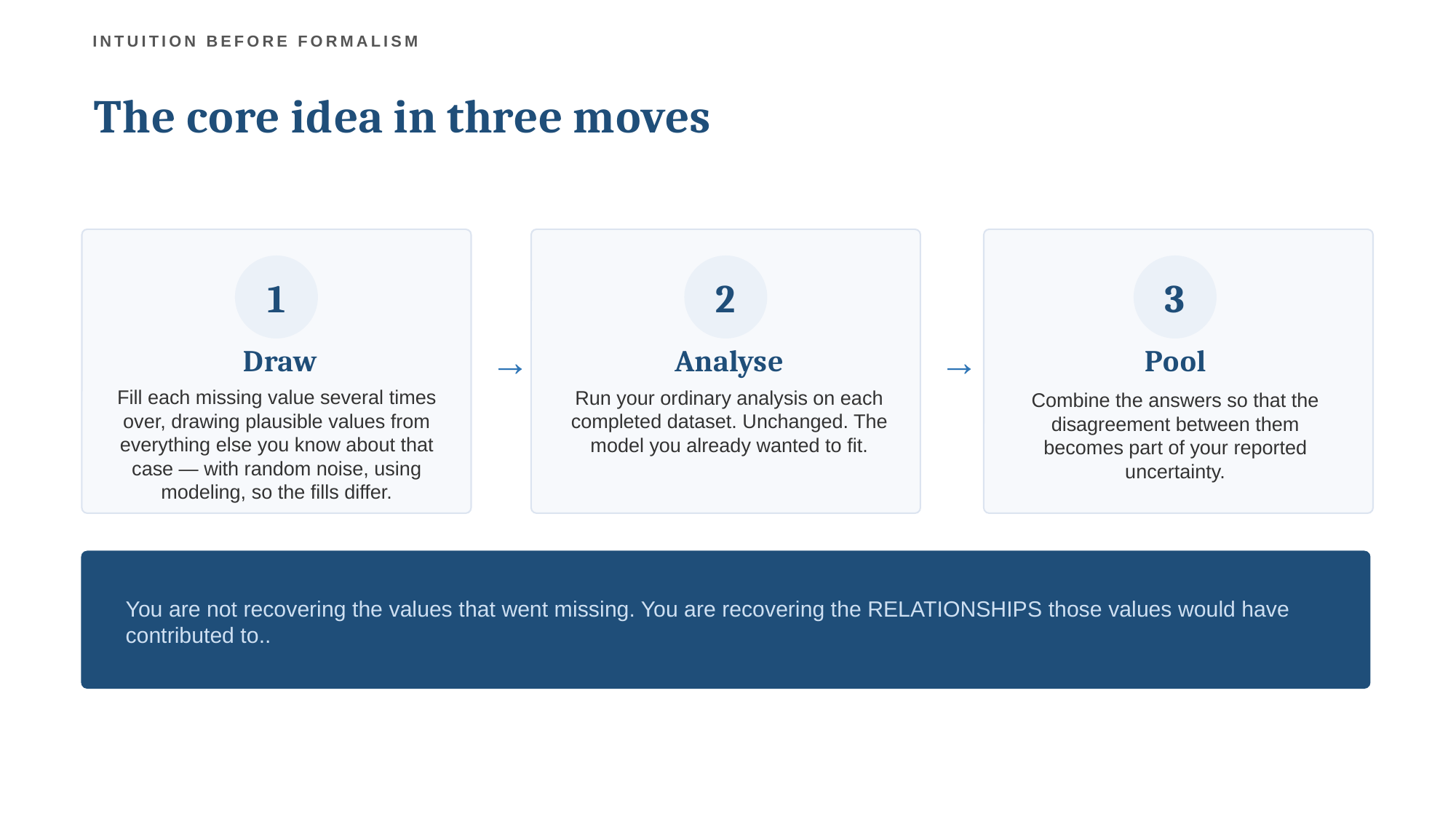

INTUITION BEFORE FORMALISM
The core idea in three moves

1

2

3
→
→
Draw
Analyse
Pool
Run your ordinary analysis on each completed dataset. Unchanged. The model you already wanted to fit.
Combine the answers so that the disagreement between them becomes part of your reported uncertainty.
Fill each missing value several times over, drawing plausible values from everything else you know about that case — with random noise, using modeling, so the fills differ.

You are not recovering the values that went missing. You are recovering the RELATIONSHIPS those values would have contributed to..